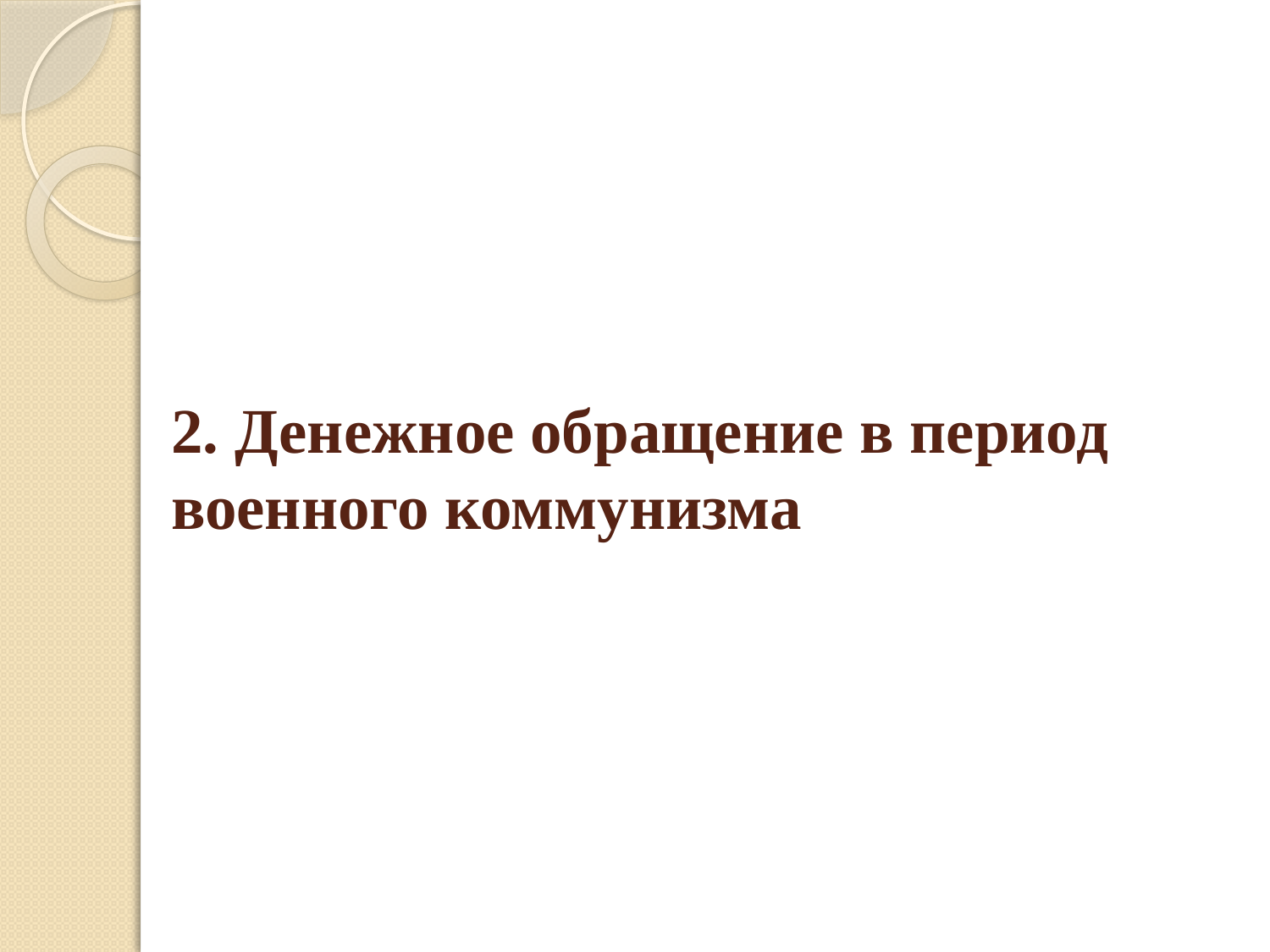

# 2. Денежное обращение в период военного коммунизма